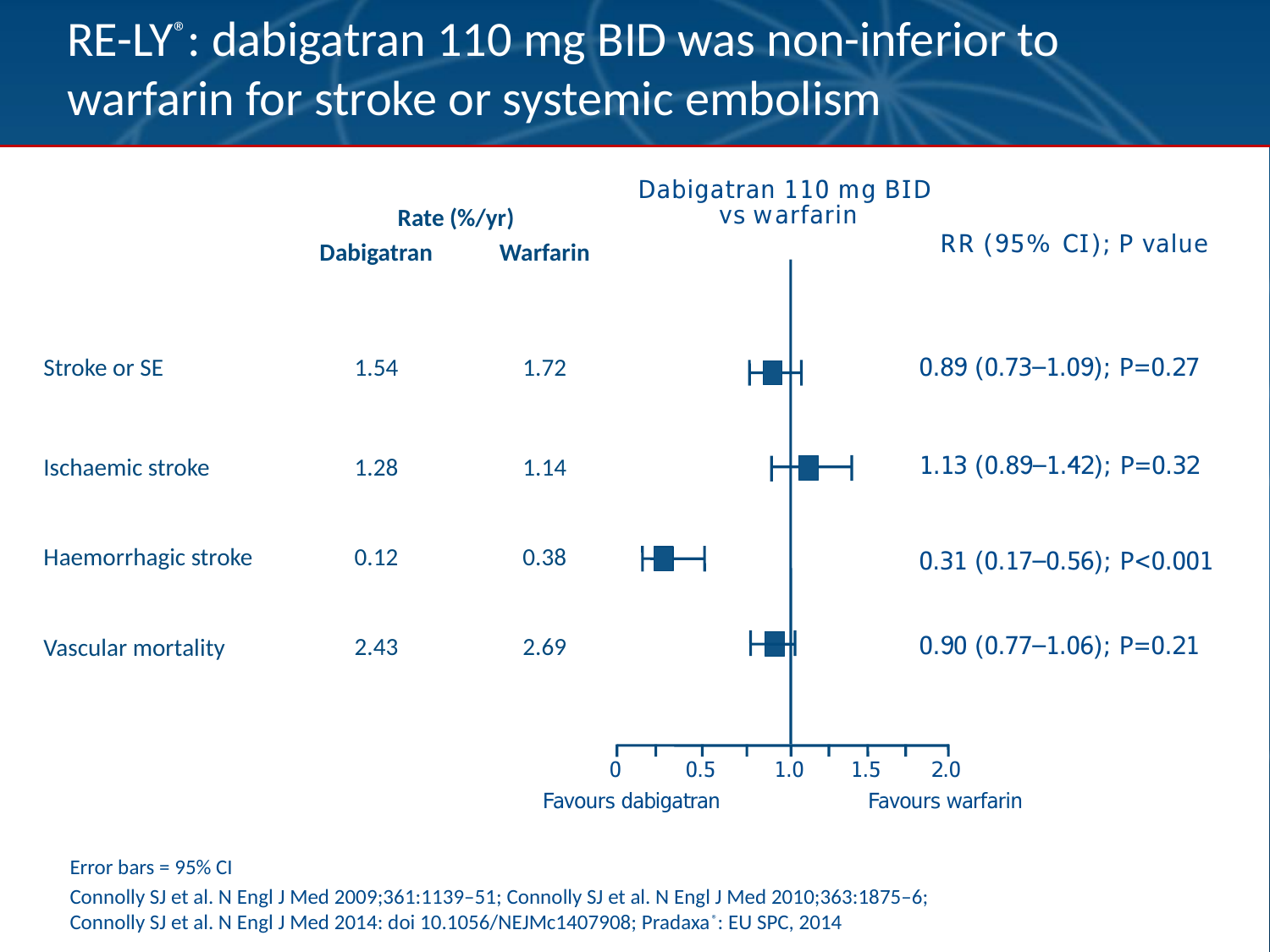

RE-LY®: dabigatran 110 mg BID was non-inferior to warfarin for stroke or systemic embolism
|  | Rate (%/yr) |  |
| --- | --- | --- |
|  | Dabigatran | Warfarin |
| Stroke or SE | 1.54 | 1.72 |
| Ischaemic stroke | 1.28 | 1.14 |
| Haemorrhagic stroke | 0.12 | 0.38 |
| Vascular mortality | 2.43 | 2.69 |
|  |  |  |
|  |  |  |
|  |  |  |
|  |  |  |
|  |  |  |
Dabigatran 110 mg BID
vs warfarin
RR (95% CI); P value

0.89 (0.73–1.09); P=0.27

1.13 (0.89–1.42); P=0.32

0.31 (0.17–0.56); P<0.001

0.90 (0.77–1.06); P=0.21

0
0.5
1.0
1.5
2.0
Favours warfarin
Favours dabigatran
Error bars = 95% CI
Connolly SJ et al. N Engl J Med 2009;361:1139–51; Connolly SJ et al. N Engl J Med 2010;363:1875–6;
Connolly SJ et al. N Engl J Med 2014: doi 10.1056/NEJMc1407908; Pradaxa®: EU SPC, 2014